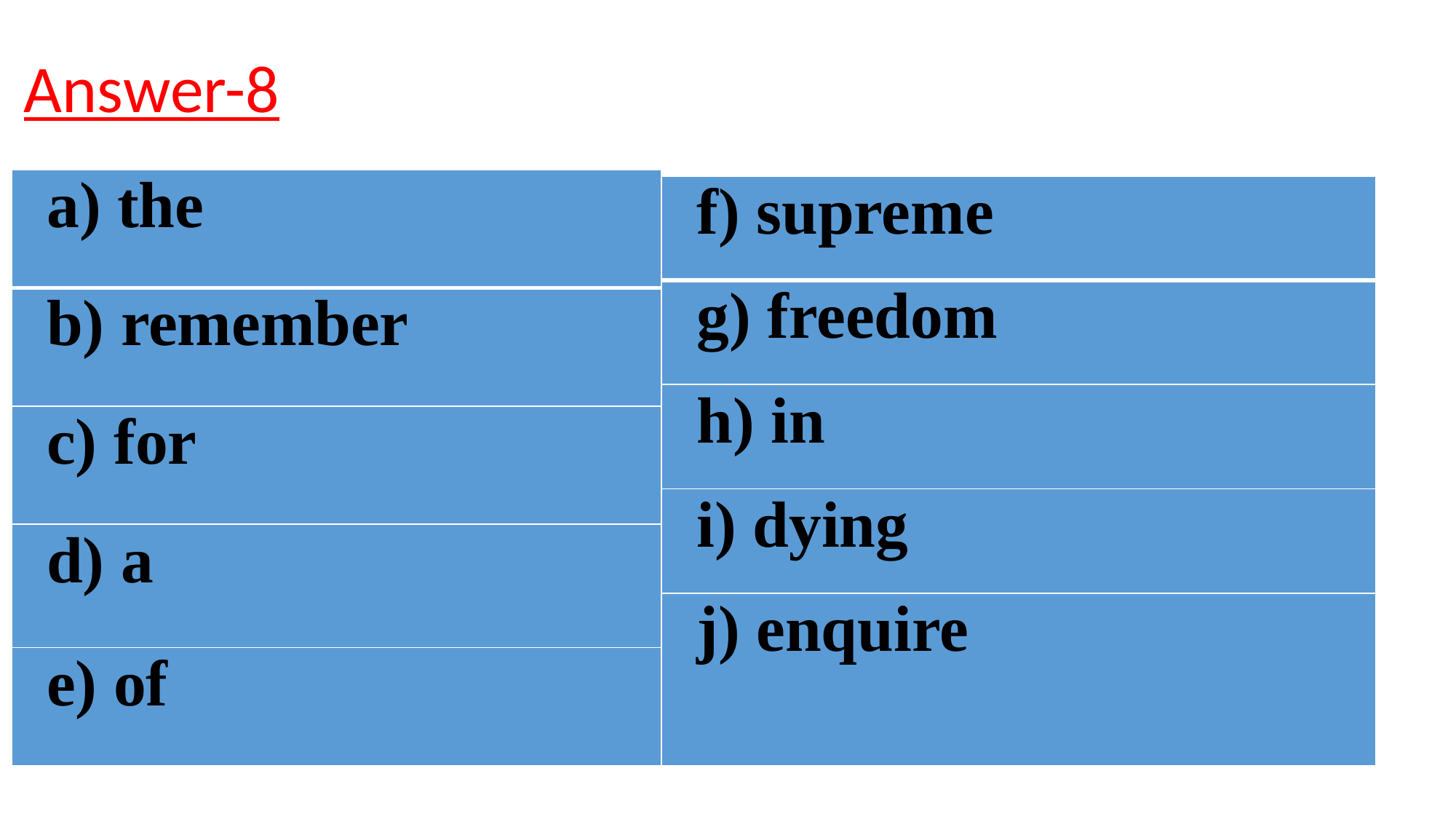

# Answer-8
| a) the |
| --- |
| b) remember |
| c) for |
| d) a |
| e) of |
| f) supreme |
| --- |
| g) freedom |
| h) in |
| i) dying |
| j) enquire |